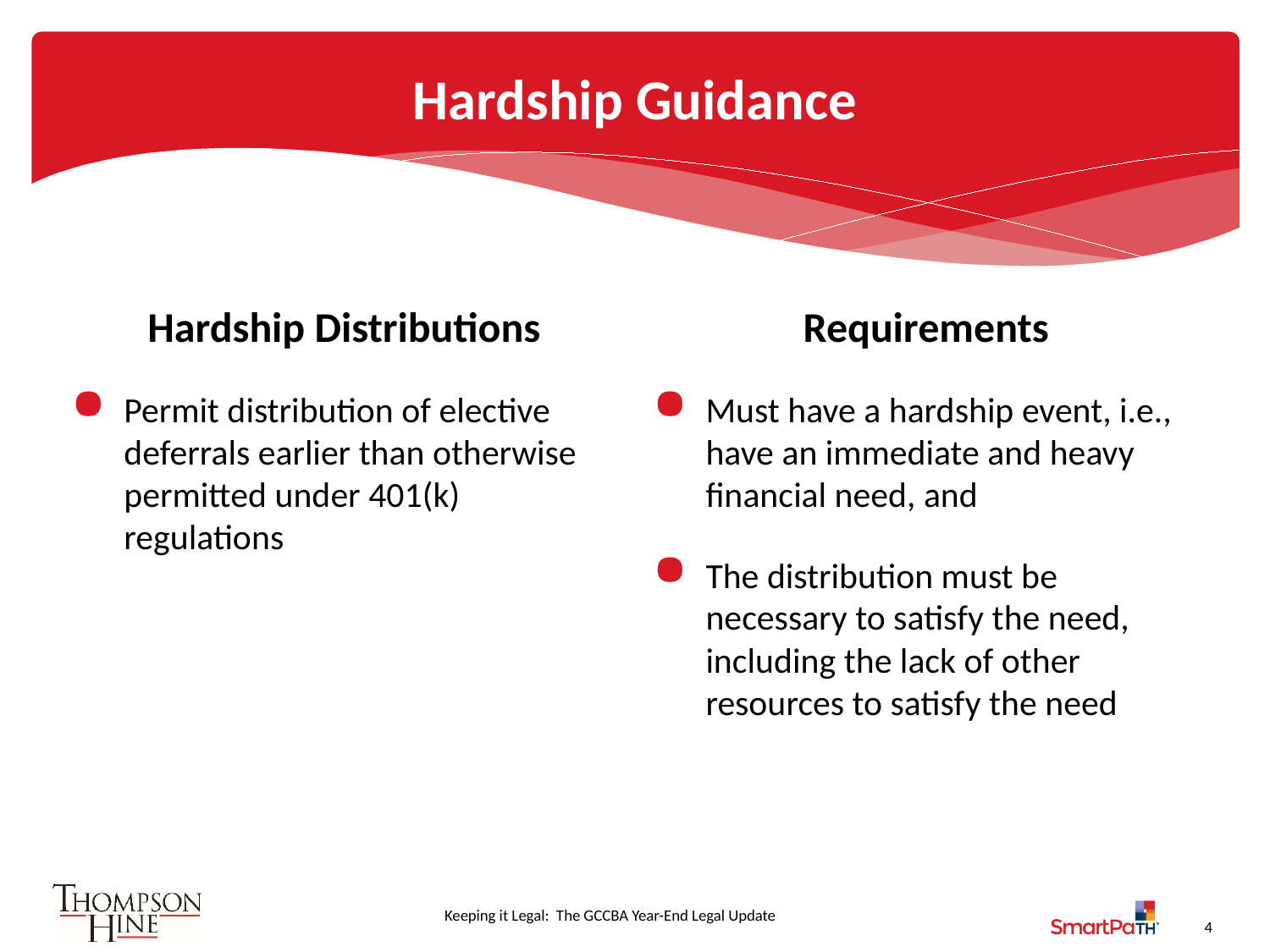

# Hardship Guidance
Requirements
Hardship Distributions
Permit distribution of elective deferrals earlier than otherwise permitted under 401(k) regulations

Must have a hardship event, i.e., have an immediate and heavy financial need, and
The distribution must be necessary to satisfy the need, including the lack of other resources to satisfy the need

4